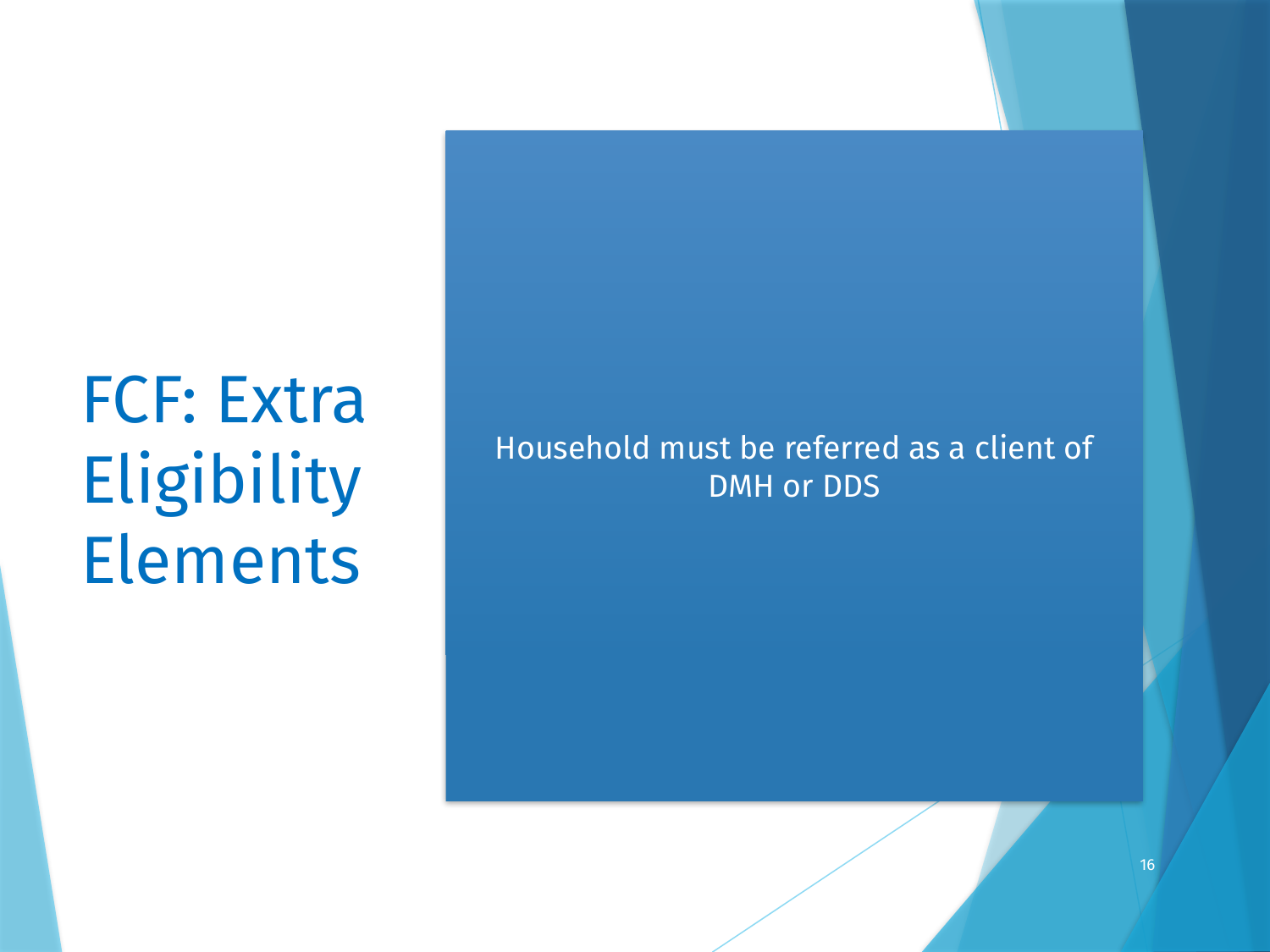

Household must be referred as a client of DMH or DDS
# FCF: Extra Eligibility Elements
16